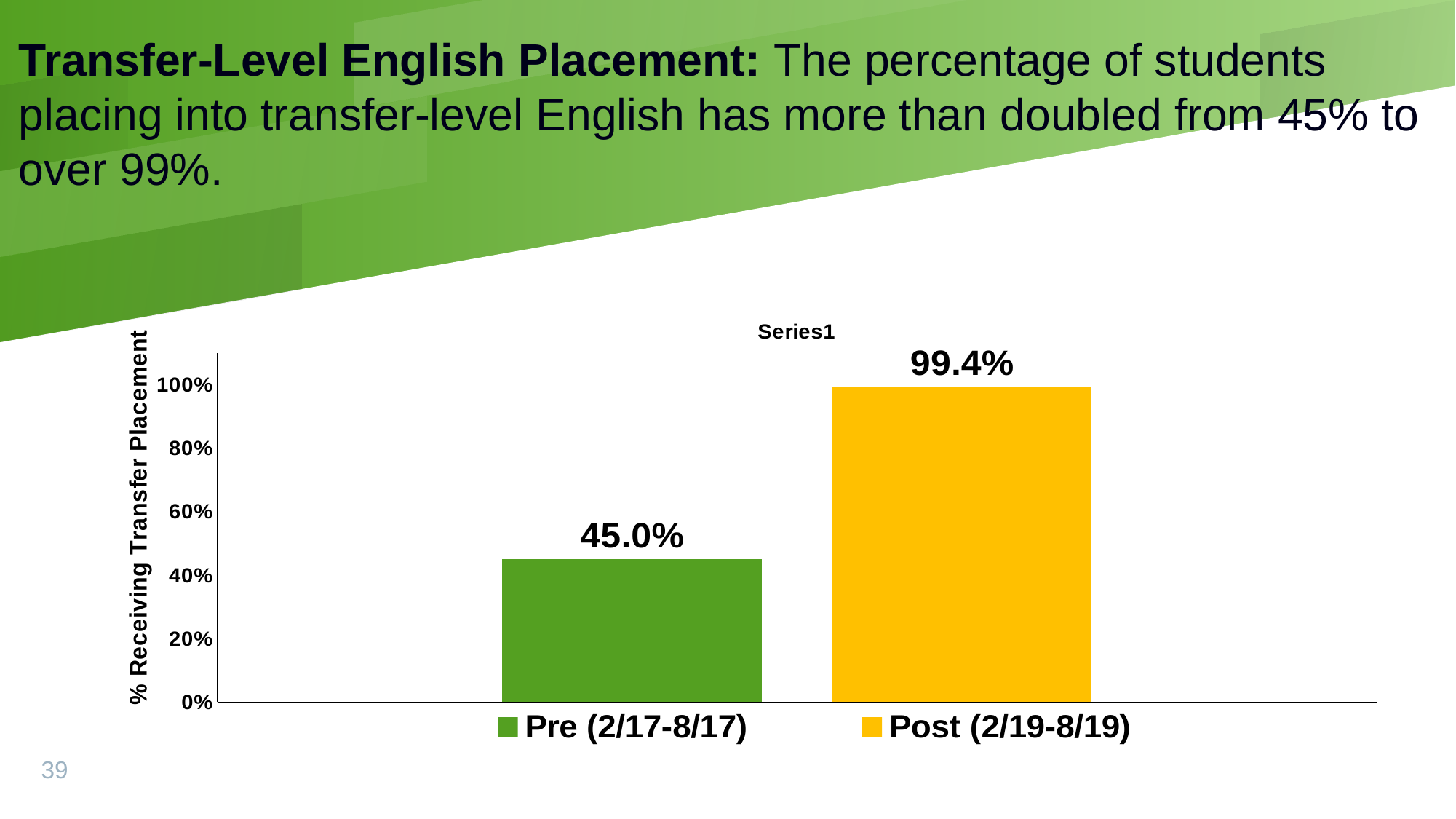

Transfer-Level English Placement: The percentage of students placing into transfer-level English has more than doubled from 45% to over 99%.

### Chart

| Category | Pre (2/17-8/17) | Post (2/19-8/19) |
|---|---|---|
|  | 0.45 | 0.994 |
39